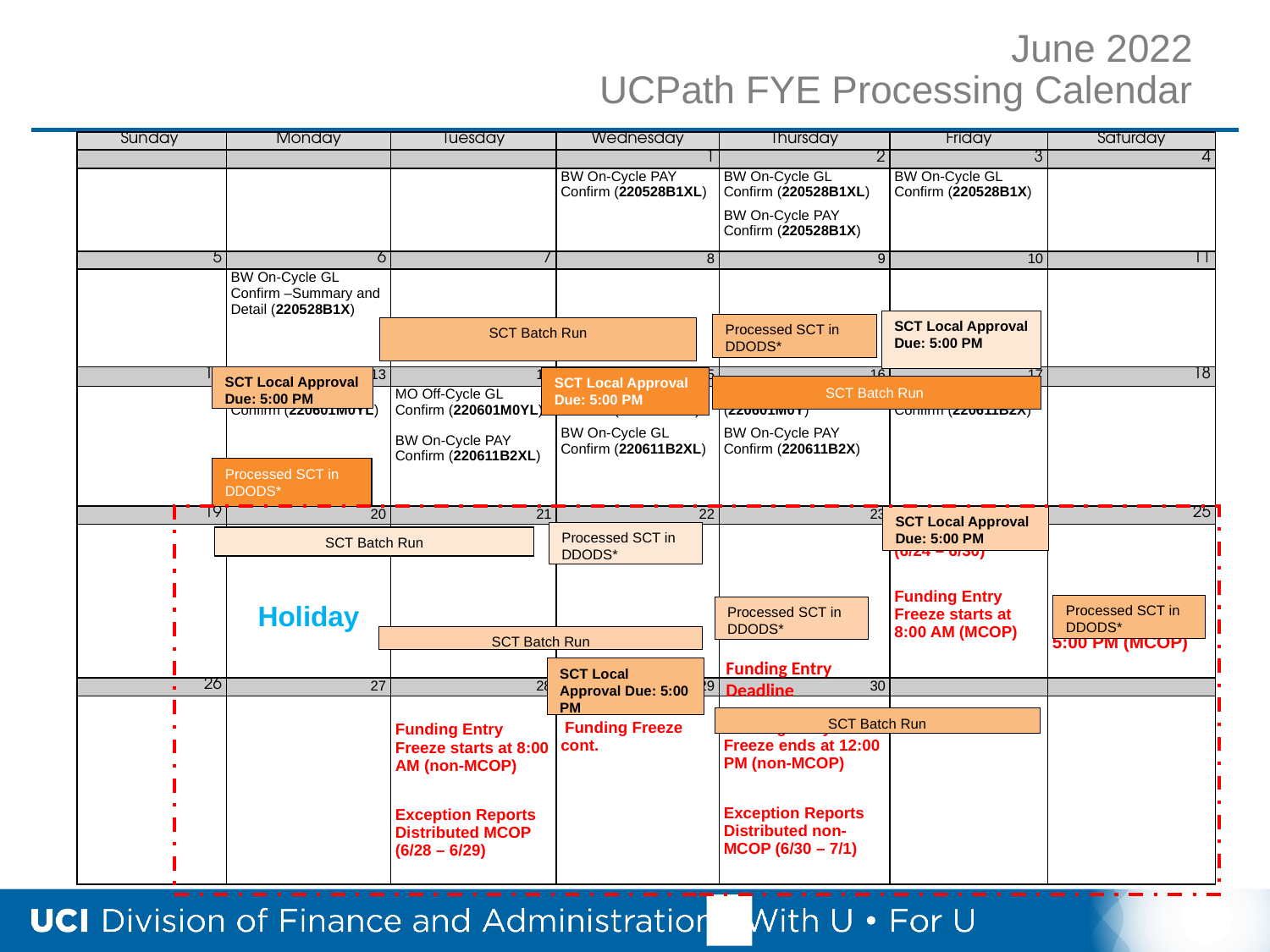

# June 2022 UCPath FYE Processing Calendar
| Sunday | Monday | Tuesday | Wednesday | Thursday | Friday | Saturday |
| --- | --- | --- | --- | --- | --- | --- |
|  |  |  | 1 | 2 | 3 | 4 |
|  |  |  | BW On-Cycle PAY Confirm (220528B1XL) | BW On-Cycle GL Confirm (220528B1XL) BW On-Cycle PAY Confirm (220528B1X) | BW On-Cycle GL Confirm (220528B1X) |  |
| 5 | 6 | 7 | 8 | 9 | 10 | 11 |
|  | BW On-Cycle GL Confirm –Summary and Detail (220528B1X) |  |  |  |  |  |
| 12 | 13 | 14 | 15 | 16 | 17 | 18 |
|  | MO Off-Cycle PAY Confirm (220601M0YL) | MO Off-Cycle GL Confirm (220601M0YL) BW On-Cycle PAY Confirm (220611B2XL) | MO Off-Cycle PAY Confirm (220601M0Y) BW On-Cycle GL Confirm (220611B2XL) | MO Off-Cycle GL Confirm (220601M0Y) BW On-Cycle PAY Confirm (220611B2X) | BW On-Cycle GL Confirm (220611B2X) |  |
| 19 | 20 | 21 | 22 | 23 | 24 | 25 |
|  | Holiday |  |  |  | Funding Rollover (6/24 – 6/30) Funding Entry Freeze starts at 8:00 AM (MCOP) | Funding Entry Freeze ends at 5:00 PM (MCOP) |
| 26 | 27 | 28 | 29 | 30 |  |  |
|  |  | Funding Entry Freeze starts at 8:00 AM (non-MCOP) Exception Reports Distributed MCOP (6/28 – 6/29) | Funding Freeze cont. | Funding Entry Freeze ends at 12:00 PM (non-MCOP) Exception Reports Distributed non-MCOP (6/30 – 7/1) |  |  |
SCT Local Approval Due: 5:00 PM

Processed SCT in DDODS*
SCT Batch Run
SCT Local Approval Due: 5:00 PM
SCT Local Approval Due: 5:00 PM

SCT Batch Run
Processed SCT in DDODS*

SCT Local Approval Due: 5:00 PM

Processed SCT in DDODS*
SCT Batch Run

Processed SCT in DDODS*
Processed SCT in DDODS*
SCT Batch Run

Funding Entry Deadline
SCT Local Approval Due: 5:00 PM
SCT Batch Run